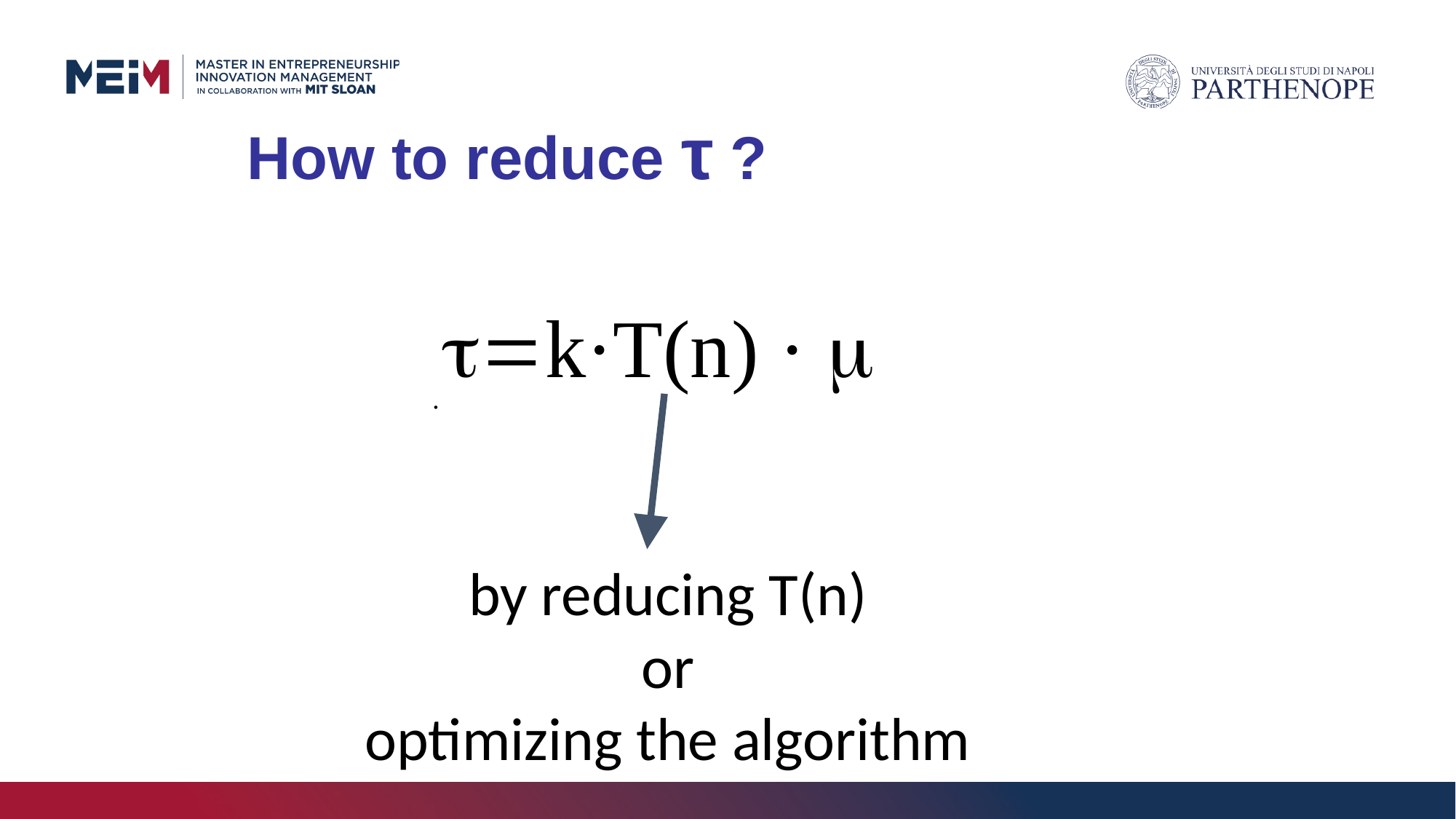

# How to reduce τ ?
τ=k·T(n) · μ

.

by reducing T(n)
or
optimizing the algorithm